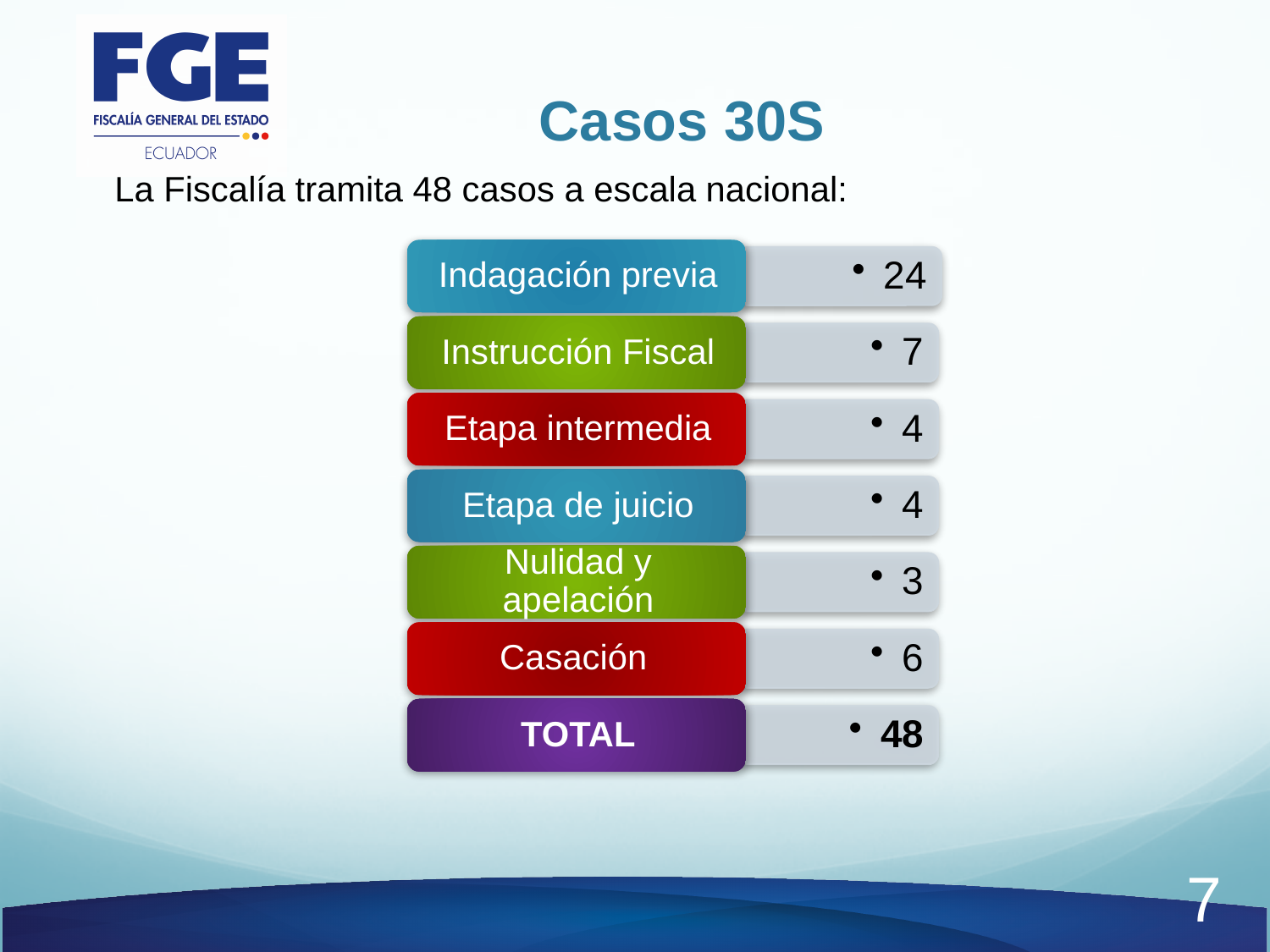

# Casos 30S
La Fiscalía tramita 48 casos a escala nacional:

24
Indagación previa
7
Instrucción Fiscal
4
Etapa intermedia
4
Etapa de juicio
3
Nulidad y apelación
6
Casación
48
TOTAL
7